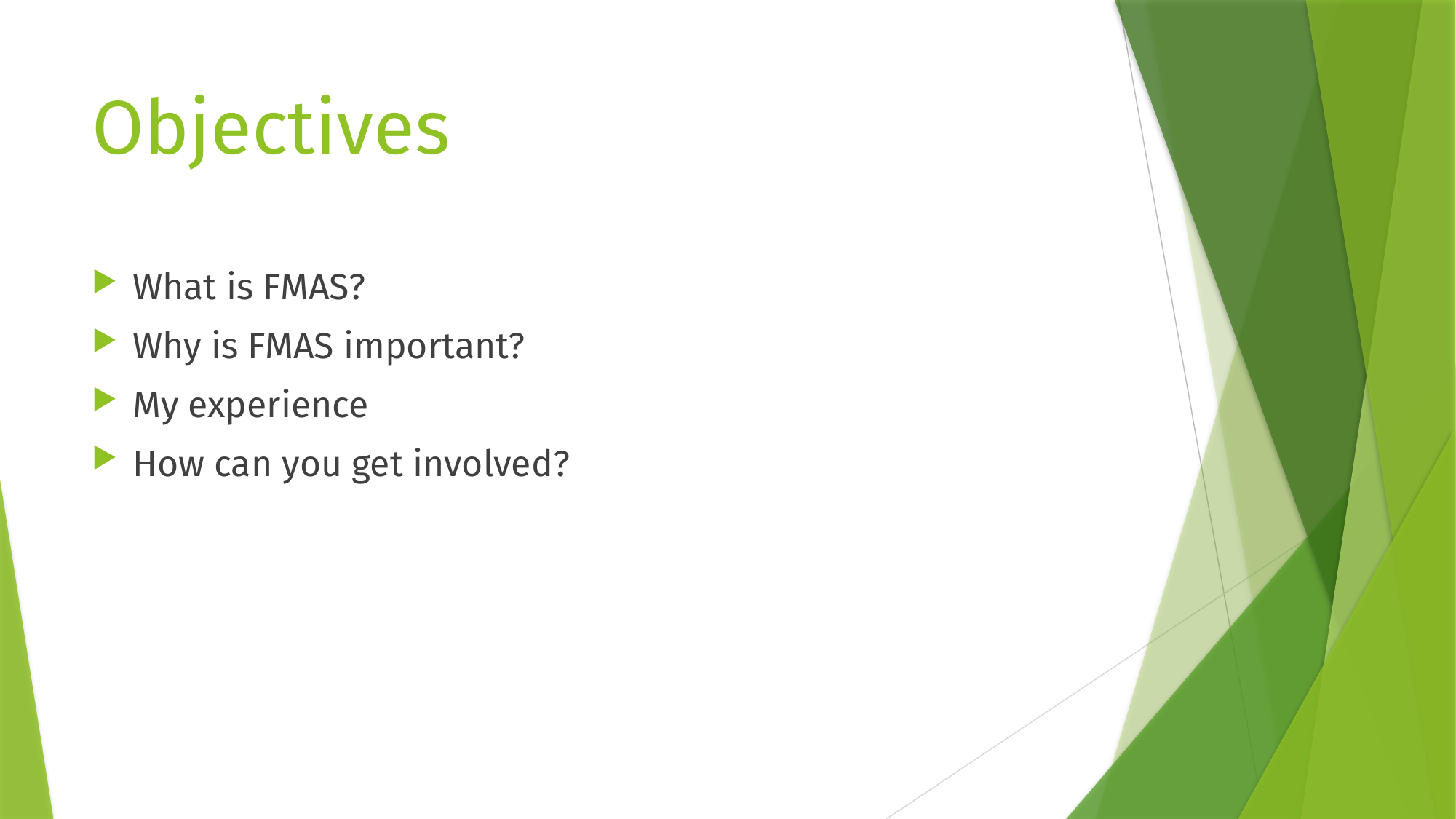

# Objectives
What is FMAS?
Why is FMAS important?
My experience
How can you get involved?